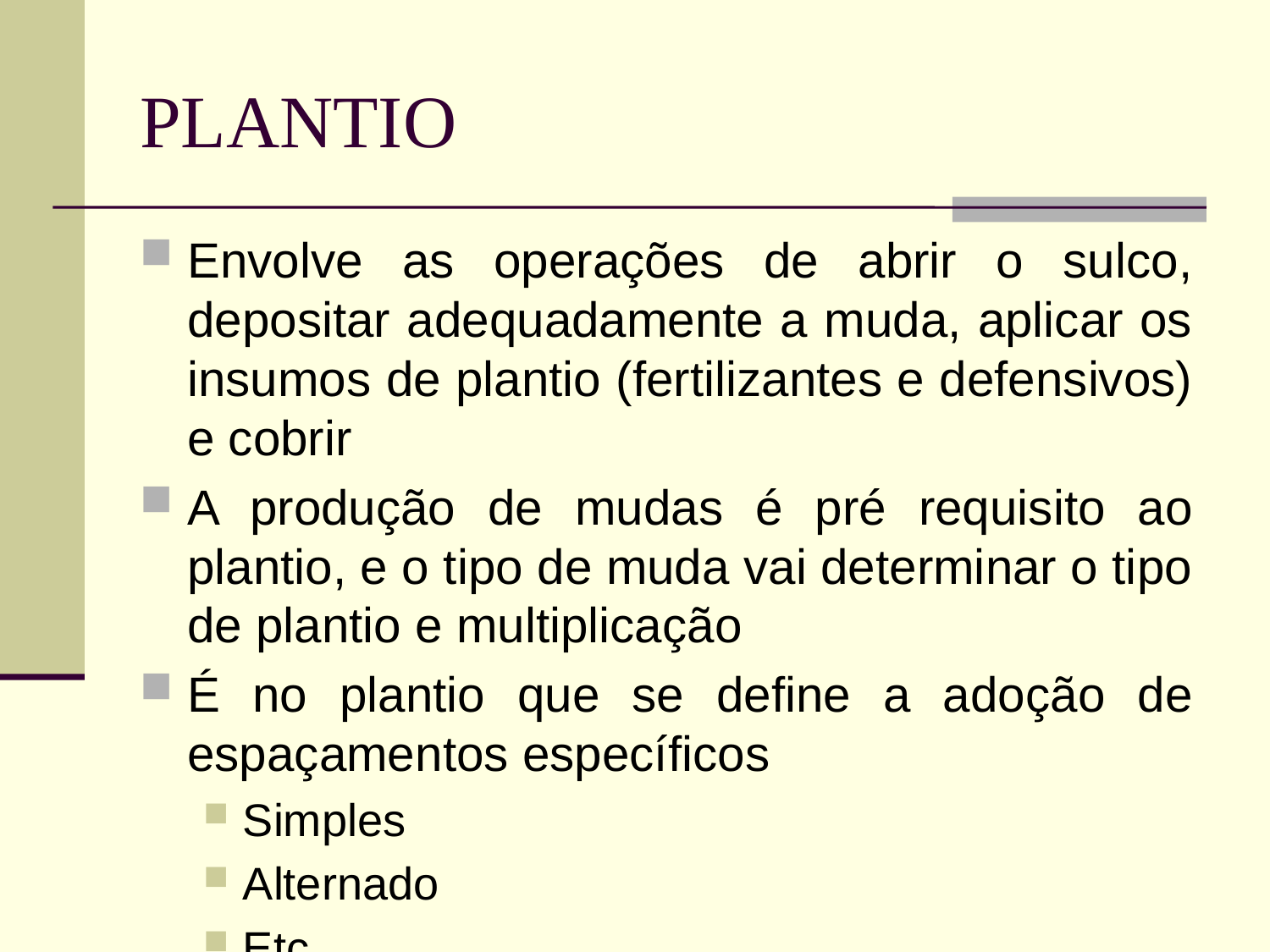

# PLANTIO
Envolve as operações de abrir o sulco, depositar adequadamente a muda, aplicar os insumos de plantio (fertilizantes e defensivos) e cobrir
A produção de mudas é pré requisito ao plantio, e o tipo de muda vai determinar o tipo de plantio e multiplicação
É no plantio que se define a adoção de espaçamentos específicos
Simples
Alternado
Etc.